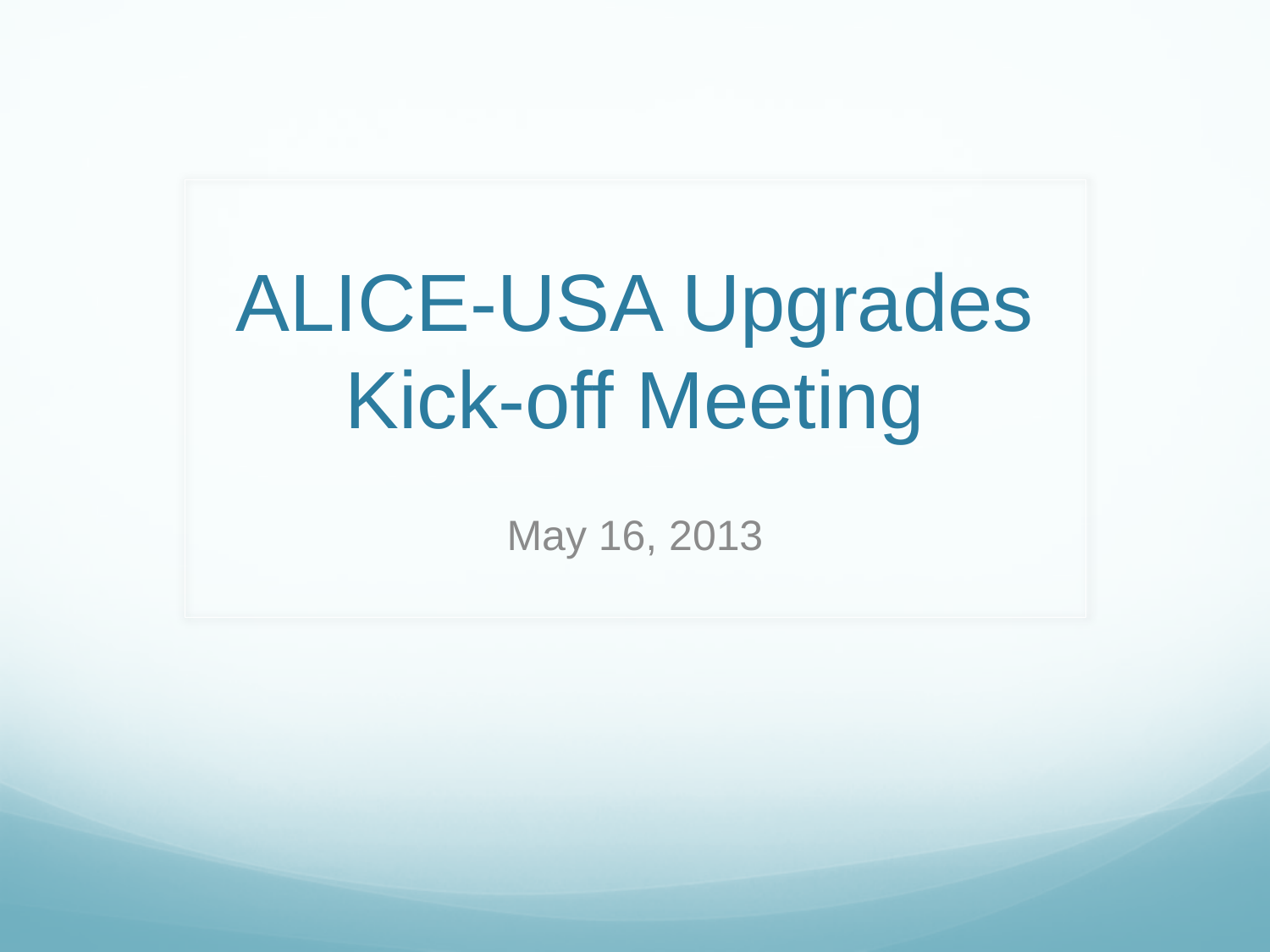

# ALICE-USA Upgrades Kick-off Meeting

May 16, 2013